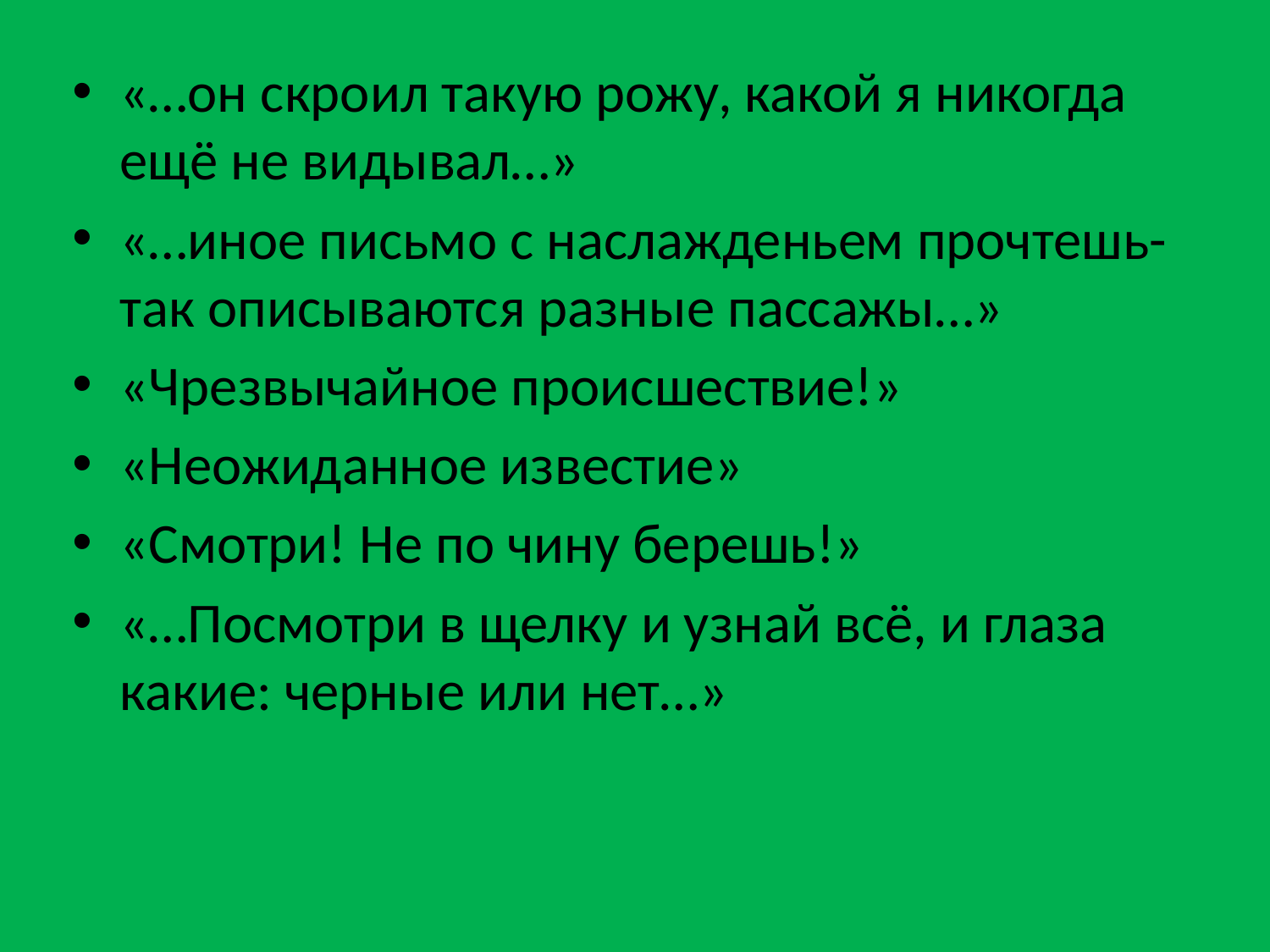

#
«…он скроил такую рожу, какой я никогда ещё не видывал…»
«…иное письмо с наслажденьем прочтешь-так описываются разные пассажы…»
«Чрезвычайное происшествие!»
«Неожиданное известие»
«Смотри! Не по чину берешь!»
«…Посмотри в щелку и узнай всё, и глаза какие: черные или нет…»